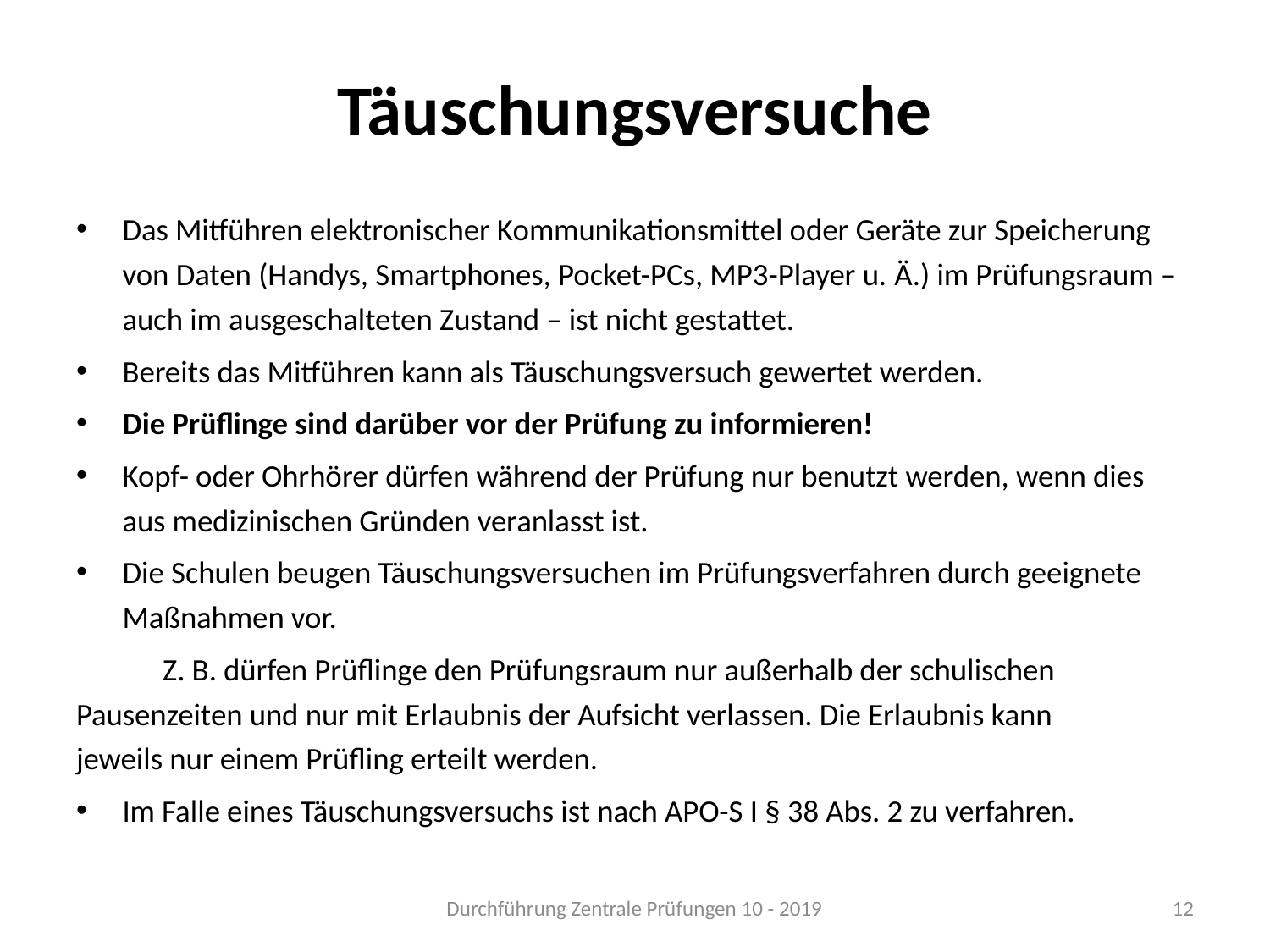

# Täuschungsversuche
Das Mitführen elektronischer Kommunikationsmittel oder Geräte zur Speicherung von Daten (Handys, Smartphones, Pocket-PCs, MP3-Player u. Ä.) im Prüfungsraum – auch im ausgeschalteten Zustand – ist nicht gestattet.
Bereits das Mitführen kann als Täuschungsversuch gewertet werden.
Die Prüflinge sind darüber vor der Prüfung zu informieren!
Kopf- oder Ohrhörer dürfen während der Prüfung nur benutzt werden, wenn dies aus medizinischen Gründen veranlasst ist.
Die Schulen beugen Täuschungsversuchen im Prüfungsverfahren durch geeignete Maßnahmen vor.
	Z. B. dürfen Prüflinge den Prüfungsraum nur außerhalb der schulischen 	Pausenzeiten und nur mit Erlaubnis der Aufsicht verlassen. Die Erlaubnis kann 	jeweils nur einem Prüfling erteilt werden.
Im Falle eines Täuschungsversuchs ist nach APO-S I § 38 Abs. 2 zu verfahren.
Durchführung Zentrale Prüfungen 10 - 2019
12